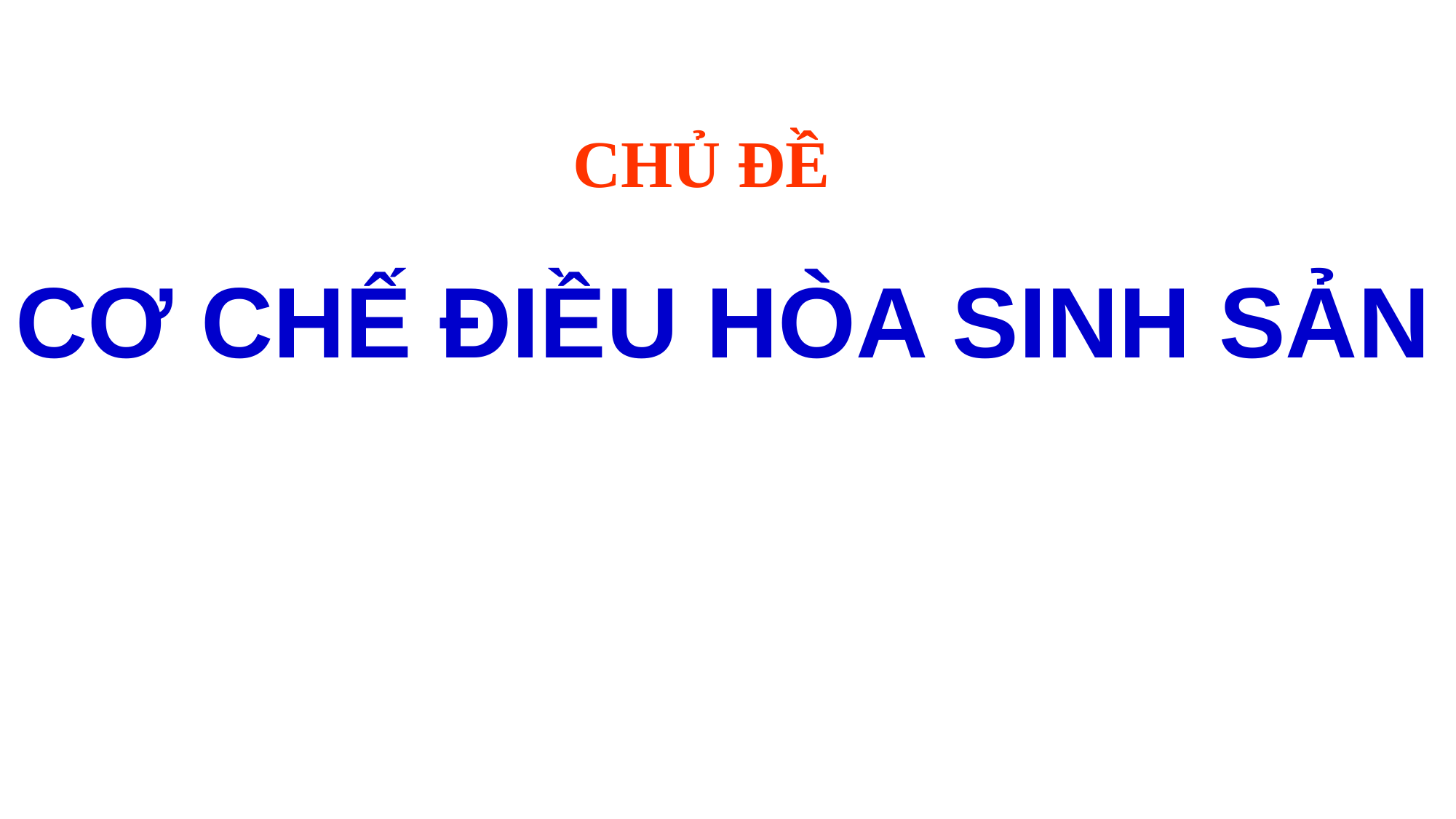

CHỦ ĐỀ
CƠ CHẾ ĐIỀU HÒA SINH SẢN